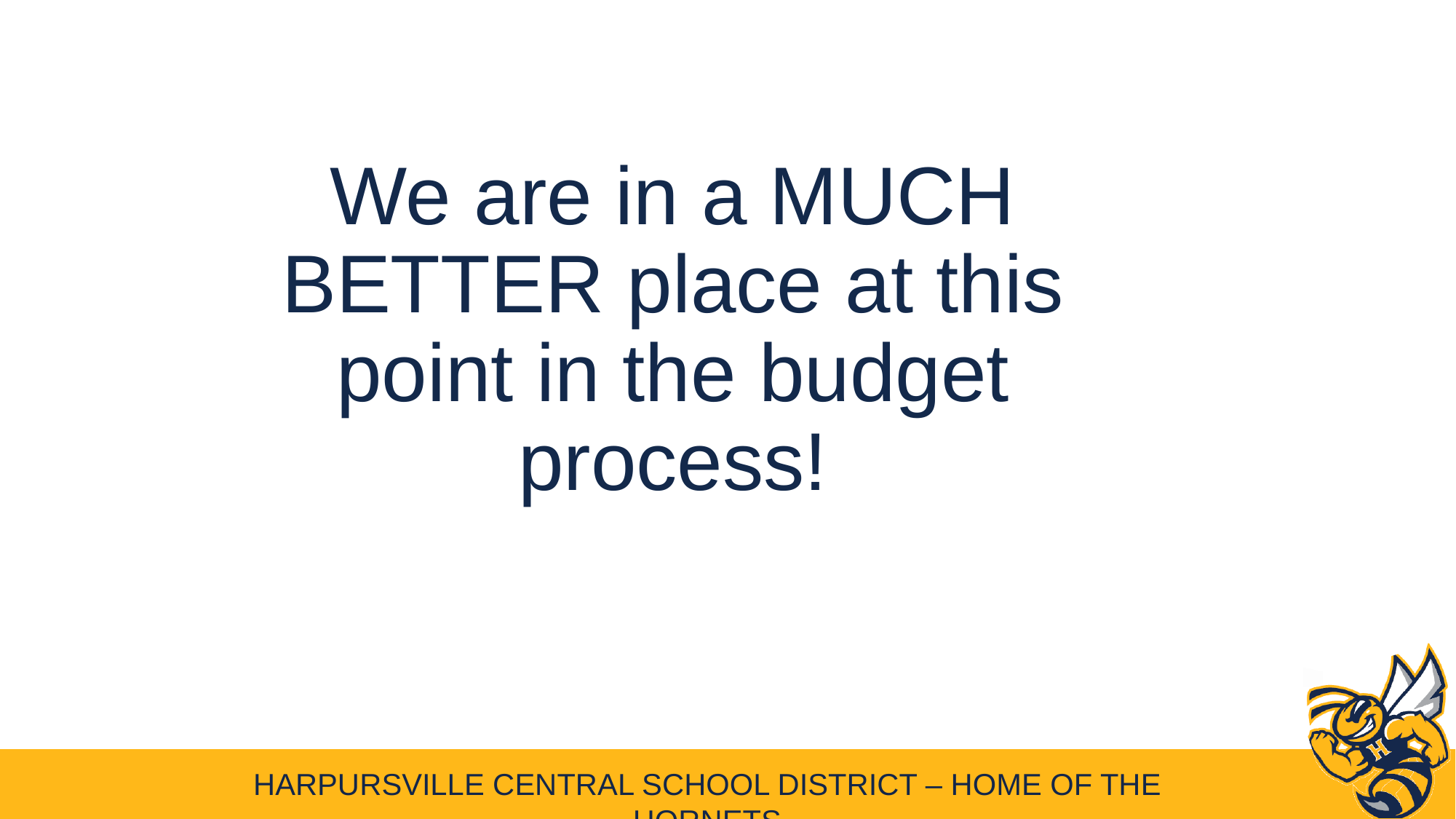

We are in a MUCH BETTER place at this point in the budget process!